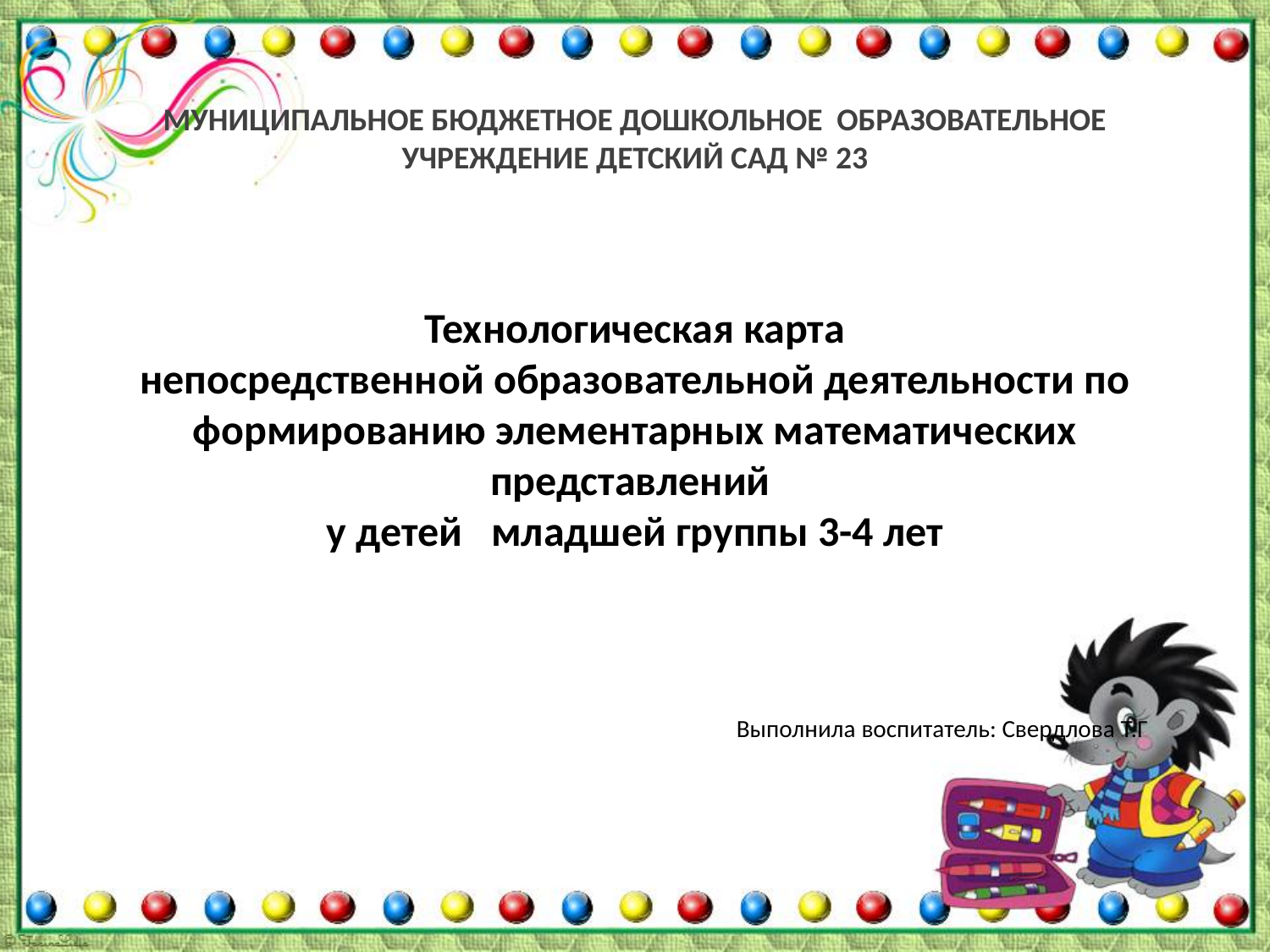

# МУНИЦИПАЛЬНОЕ БЮДЖЕТНОЕ ДОШКОЛЬНОЕ  ОБРАЗОВАТЕЛЬНОЕ УЧРЕЖДЕНИЕ ДЕТСКИЙ САД № 23

Технологическая карта
непосредственной образовательной деятельности по формированию элементарных математических представлений
у детей   младшей группы 3-4 лет

                                                                                                                        Выполнила воспитатель: Свердлова Т.Г